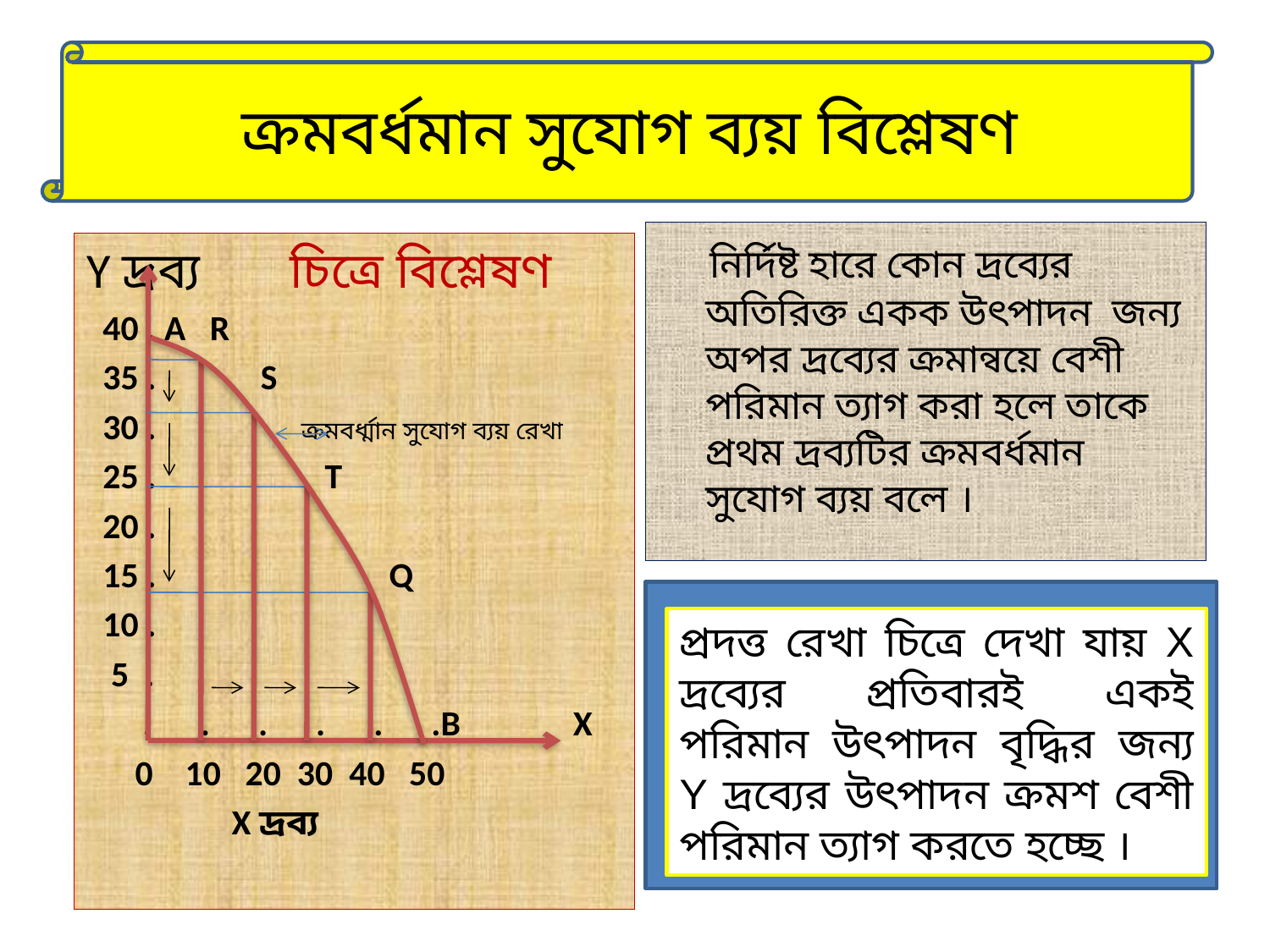

# u

ক্রমবর্ধমান সুযোগ ব্যয় বিশ্লেষণ
    নির্দিষ্ট হারে কোন দ্রব্যের অতিরিক্ত একক উৎপাদন  জন্য অপর দ্রব্যের ক্রমান্বয়ে বেশী পরিমান ত্যাগ করা হলে তাকে প্রথম দ্রব্যটির ক্রমবর্ধমান সুযোগ ব্যয় বলে ।

Y দ্রব্য       চিত্রে বিশ্লেষণ
  40 . A   R
  35 .             S
  30 .                  ক্রমবর্ধ্মান সুযোগ ব্যয় রেখা
  25 .                     T
  20 .
  15 .                             Q
  10 .
   5  .
       .      .      .      .      .      .B              X
      0    10   20  30  40   50
                  X দ্রব্য

প্রদত্ত রেখা চিত্রে দেখা যায় X দ্রব্যের প্রতিবারই একই পরিমান উৎপাদন বৃদ্ধির জন্য Y দ্রব্যের উৎপাদন ক্রমশ বেশী পরিমান ত্যাগ করতে হচ্ছে ।